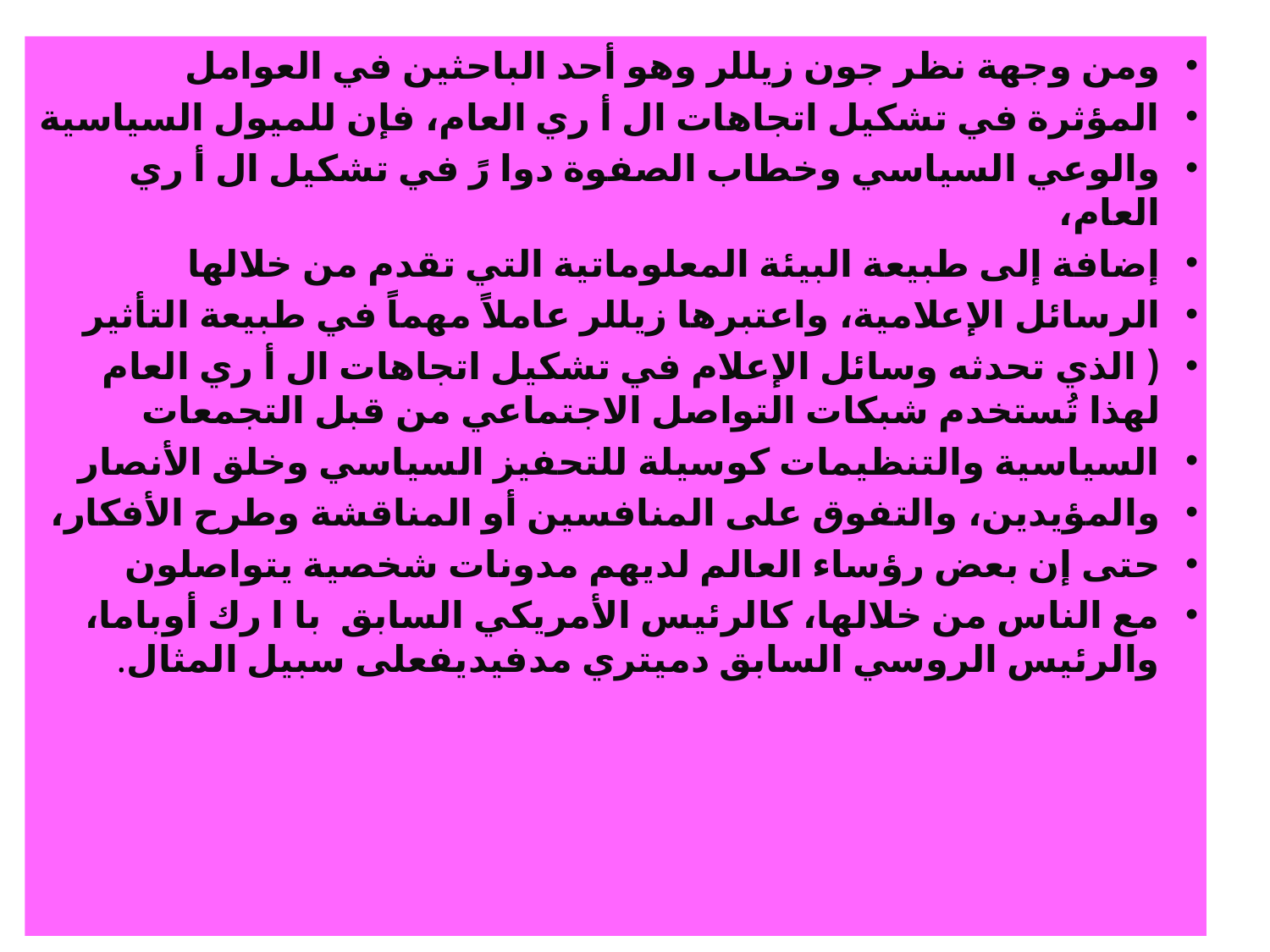

ومن وجهة نظر جون زيللر وهو أحد الباحثين في العوامل
المؤثرة في تشكيل اتجاهات ال أ ري العام، فإن للميول السياسية
والوعي السياسي وخطاب الصفوة دوا رً في تشكيل ال أ ري العام،
إضافة إلى طبيعة البيئة المعلوماتية التي تقدم من خلالها
الرسائل الإعلامية، واعتبرها زيللر عاملاً مهماً في طبيعة التأثير
( الذي تحدثه وسائل الإعلام في تشكيل اتجاهات ال أ ري العام لهذا تُستخدم شبكات التواصل الاجتماعي من قبل التجمعات
السياسية والتنظيمات كوسيلة للتحفيز السياسي وخلق الأنصار
والمؤيدين، والتفوق على المنافسين أو المناقشة وطرح الأفكار،
حتى إن بعض رؤساء العالم لديهم مدونات شخصية يتواصلون
مع الناس من خلالها، كالرئيس الأمريكي السابق  با ا رك أوباما، والرئيس الروسي السابق دميتري مدفيديفعلى سبيل المثال.